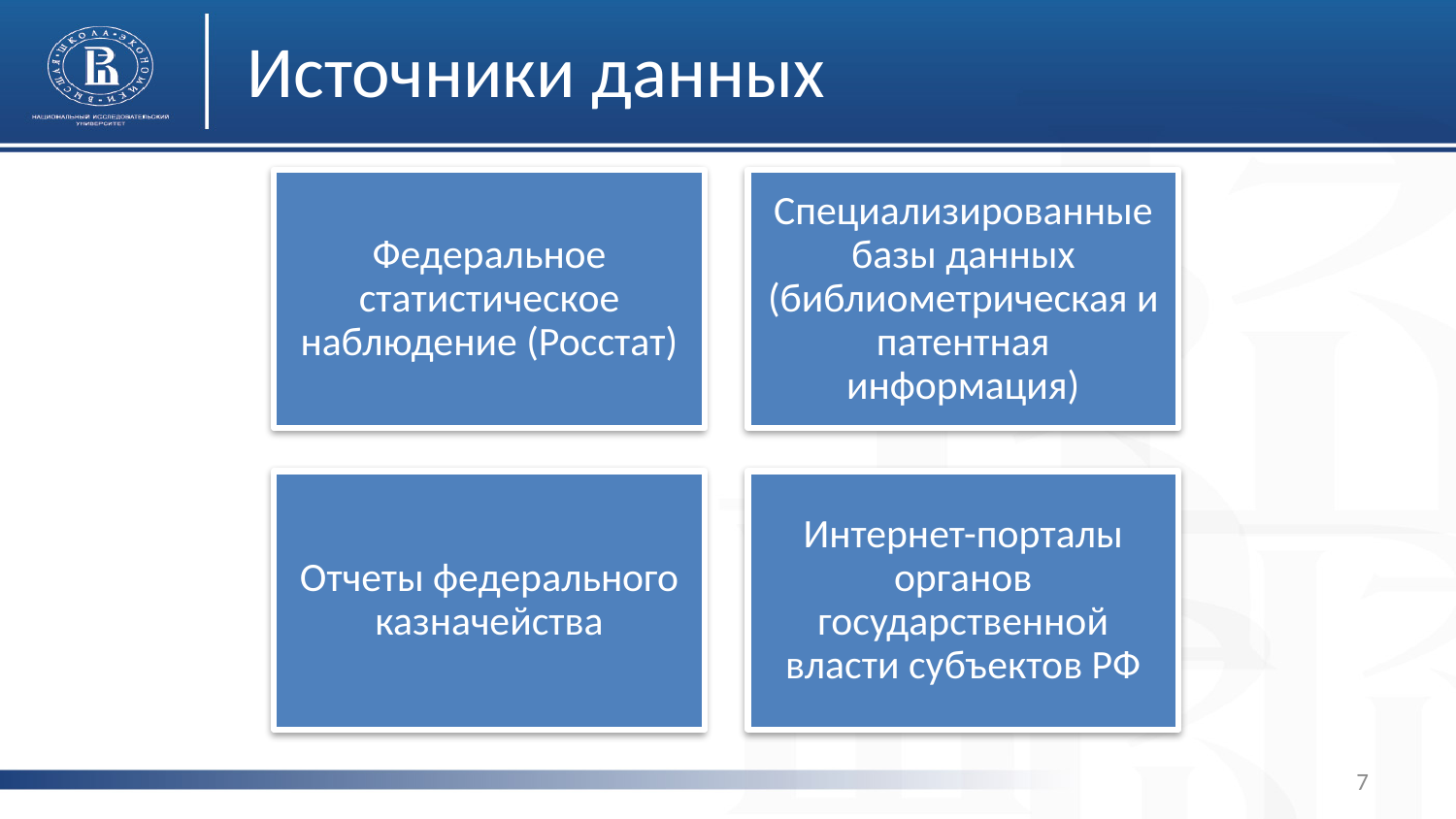

# Источники данных
Федеральное статистическое наблюдение (Росстат)
Специализированные базы данных (библиометрическая и патентная информация)
Отчеты федерального казначейства
Интернет-порталы органов государственной власти субъектов РФ
7